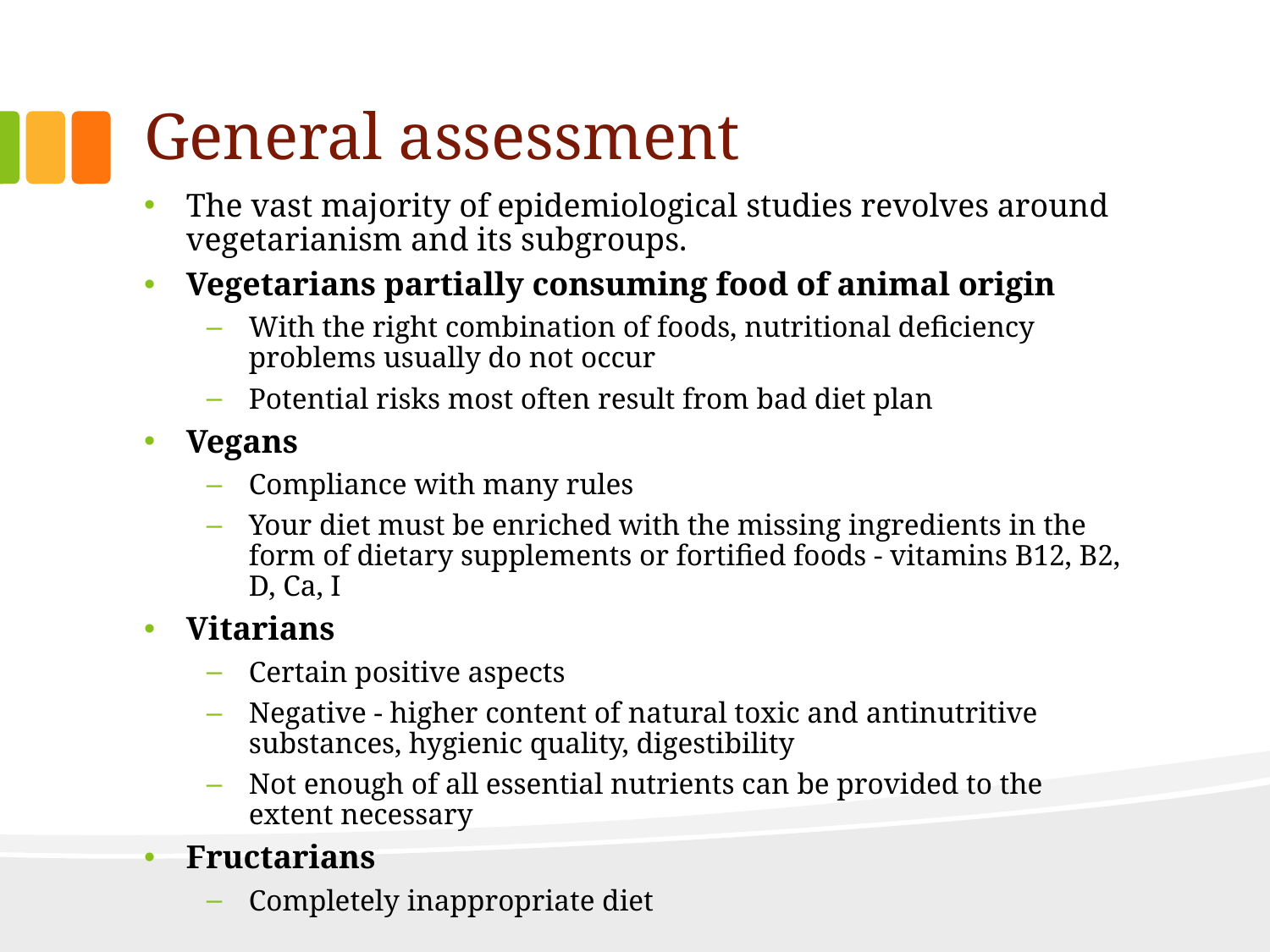

# General assessment
The vast majority of epidemiological studies revolves around vegetarianism and its subgroups.
Vegetarians partially consuming food of animal origin
With the right combination of foods, nutritional deficiency problems usually do not occur
Potential risks most often result from bad diet plan
Vegans
Compliance with many rules
Your diet must be enriched with the missing ingredients in the form of dietary supplements or fortified foods - vitamins B12, B2, D, Ca, I
Vitarians
Certain positive aspects
Negative - higher content of natural toxic and antinutritive substances, hygienic quality, digestibility
Not enough of all essential nutrients can be provided to the extent necessary
Fructarians
Completely inappropriate diet